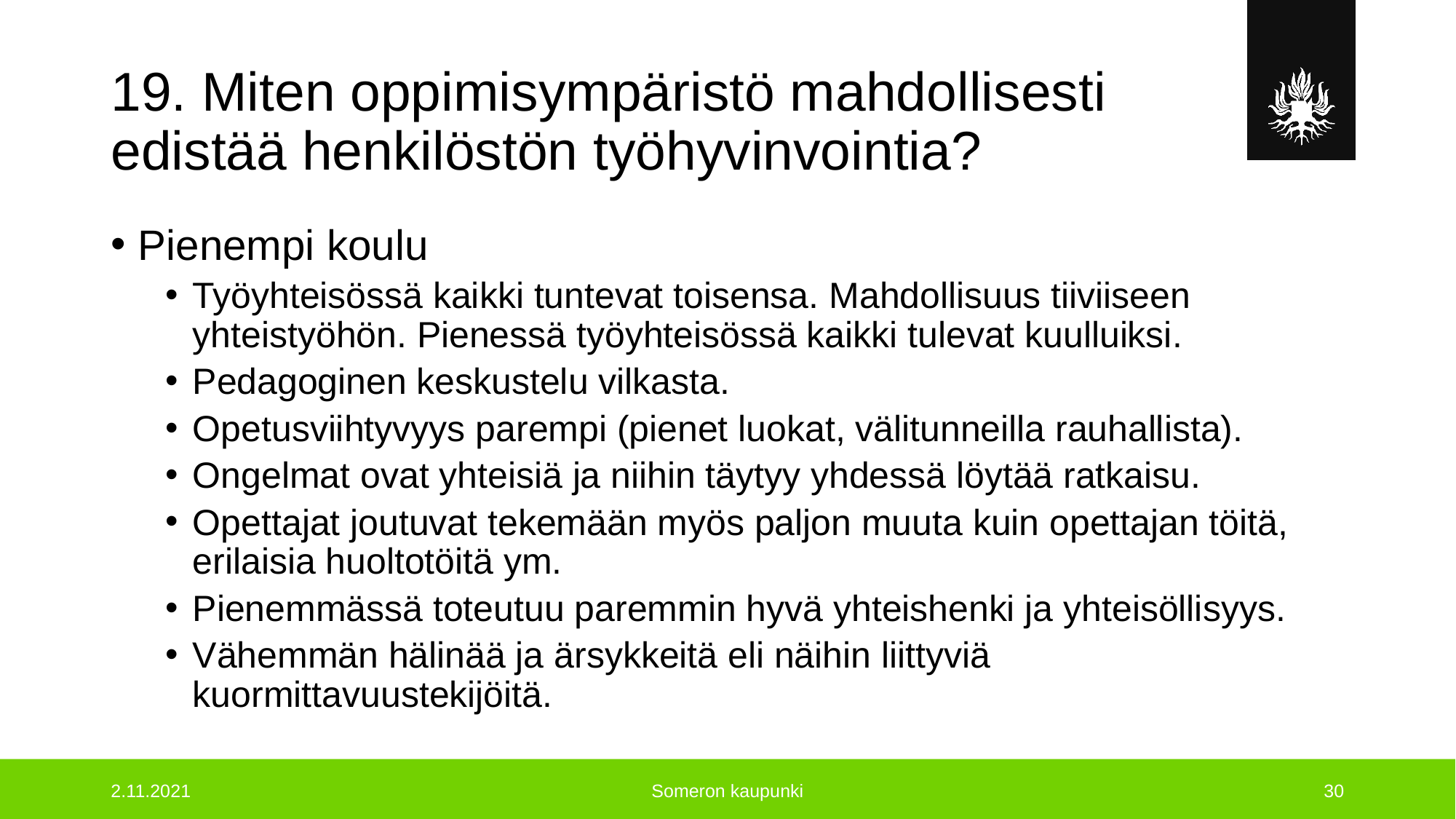

# 19. Miten oppimisympäristö mahdollisesti edistää henkilöstön työhyvinvointia?
Pienempi koulu
Työyhteisössä kaikki tuntevat toisensa. Mahdollisuus tiiviiseen yhteistyöhön. Pienessä työyhteisössä kaikki tulevat kuulluiksi.
Pedagoginen keskustelu vilkasta.
Opetusviihtyvyys parempi (pienet luokat, välitunneilla rauhallista).
Ongelmat ovat yhteisiä ja niihin täytyy yhdessä löytää ratkaisu.
Opettajat joutuvat tekemään myös paljon muuta kuin opettajan töitä, erilaisia huoltotöitä ym.
Pienemmässä toteutuu paremmin hyvä yhteishenki ja yhteisöllisyys.
Vähemmän hälinää ja ärsykkeitä eli näihin liittyviä kuormittavuustekijöitä.